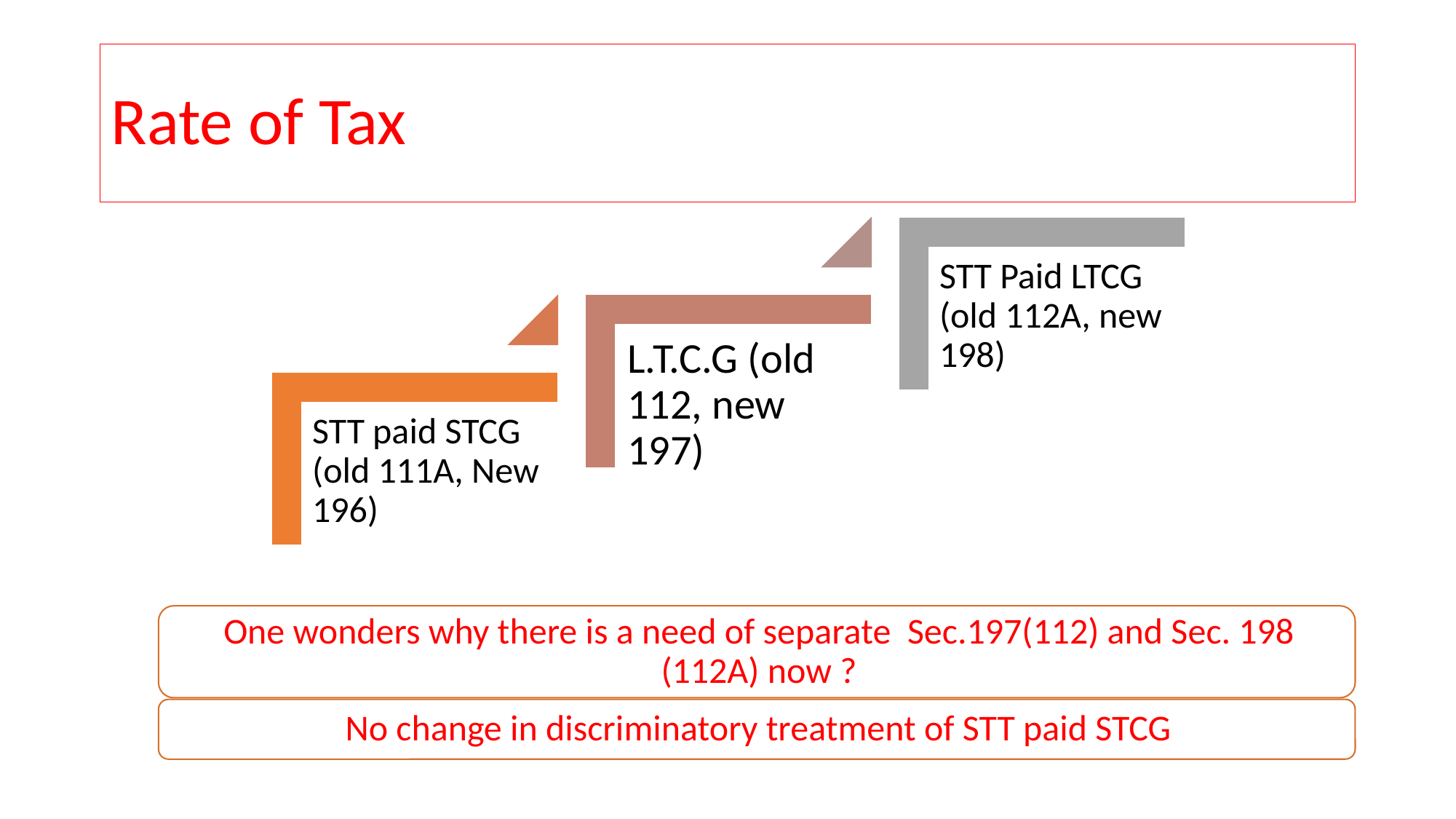

# Rate of Tax
STT paid STCG (old 111A, New 196)
L.T.C.G (old 112, new 197)
STT Paid LTCG (old 112A, new 198)
One wonders why there is a need of separate  Sec.197(112) and Sec. 198 (112A) now ?
No change in discriminatory treatment of STT paid STCG